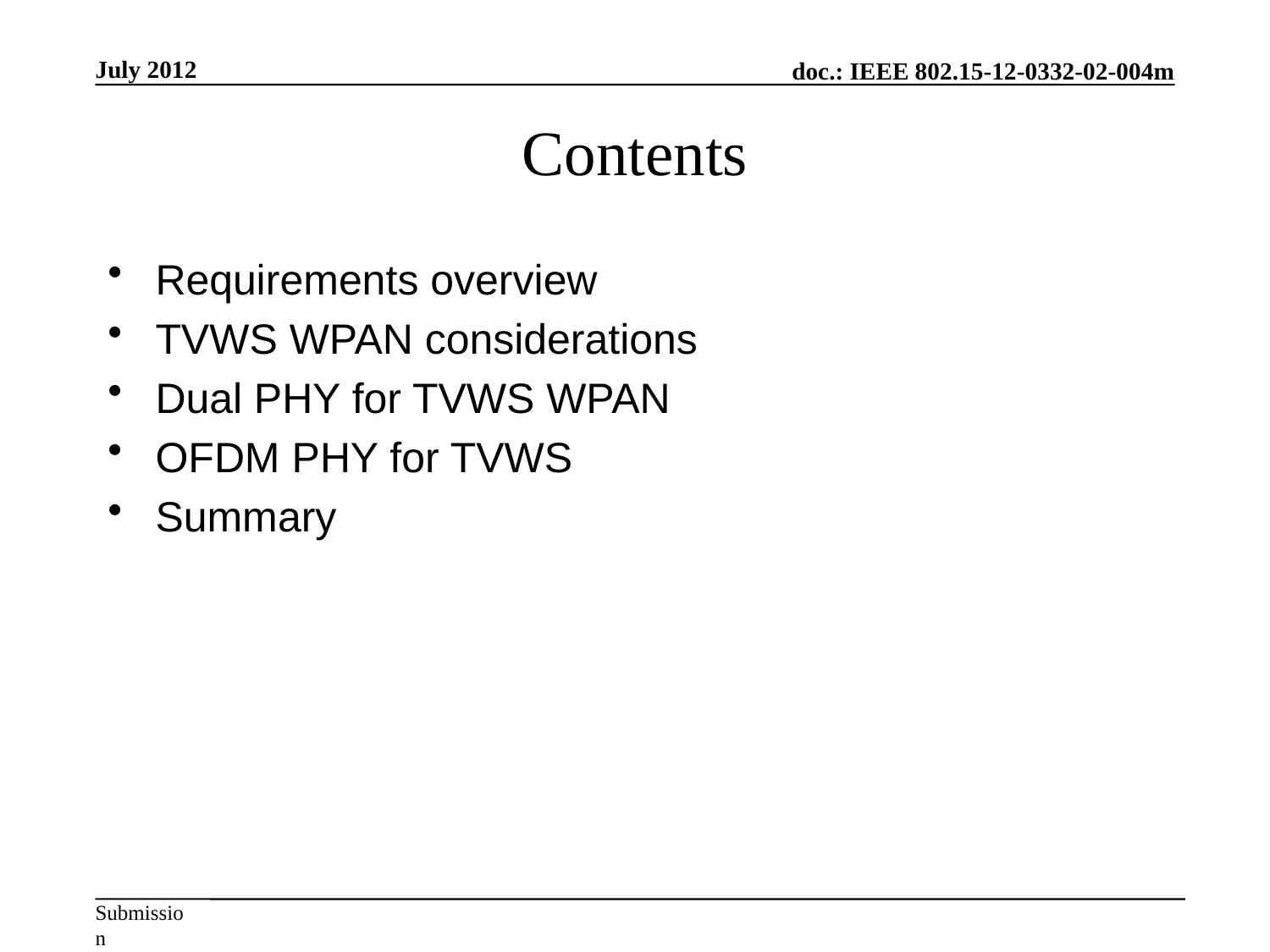

July 2012
Contents
Requirements overview
TVWS WPAN considerations
Dual PHY for TVWS WPAN
OFDM PHY for TVWS
Summary